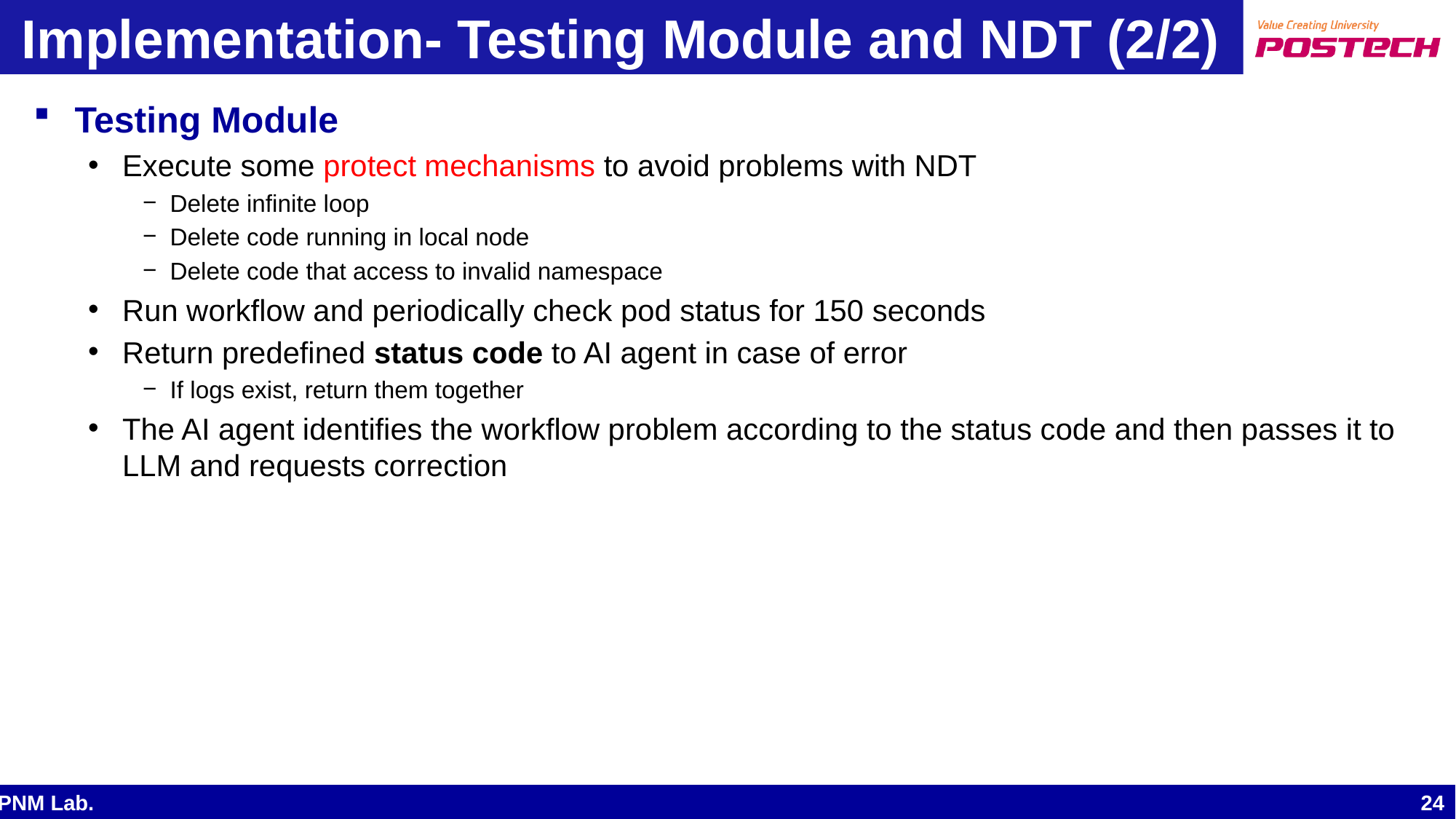

# Implementation- Testing Module and NDT (2/2)
Testing Module
Execute some protect mechanisms to avoid problems with NDT
Delete infinite loop
Delete code running in local node
Delete code that access to invalid namespace
Run workflow and periodically check pod status for 150 seconds
Return predefined status code to AI agent in case of error
If logs exist, return them together
The AI agent identifies the workflow problem according to the status code and then passes it to LLM and requests correction